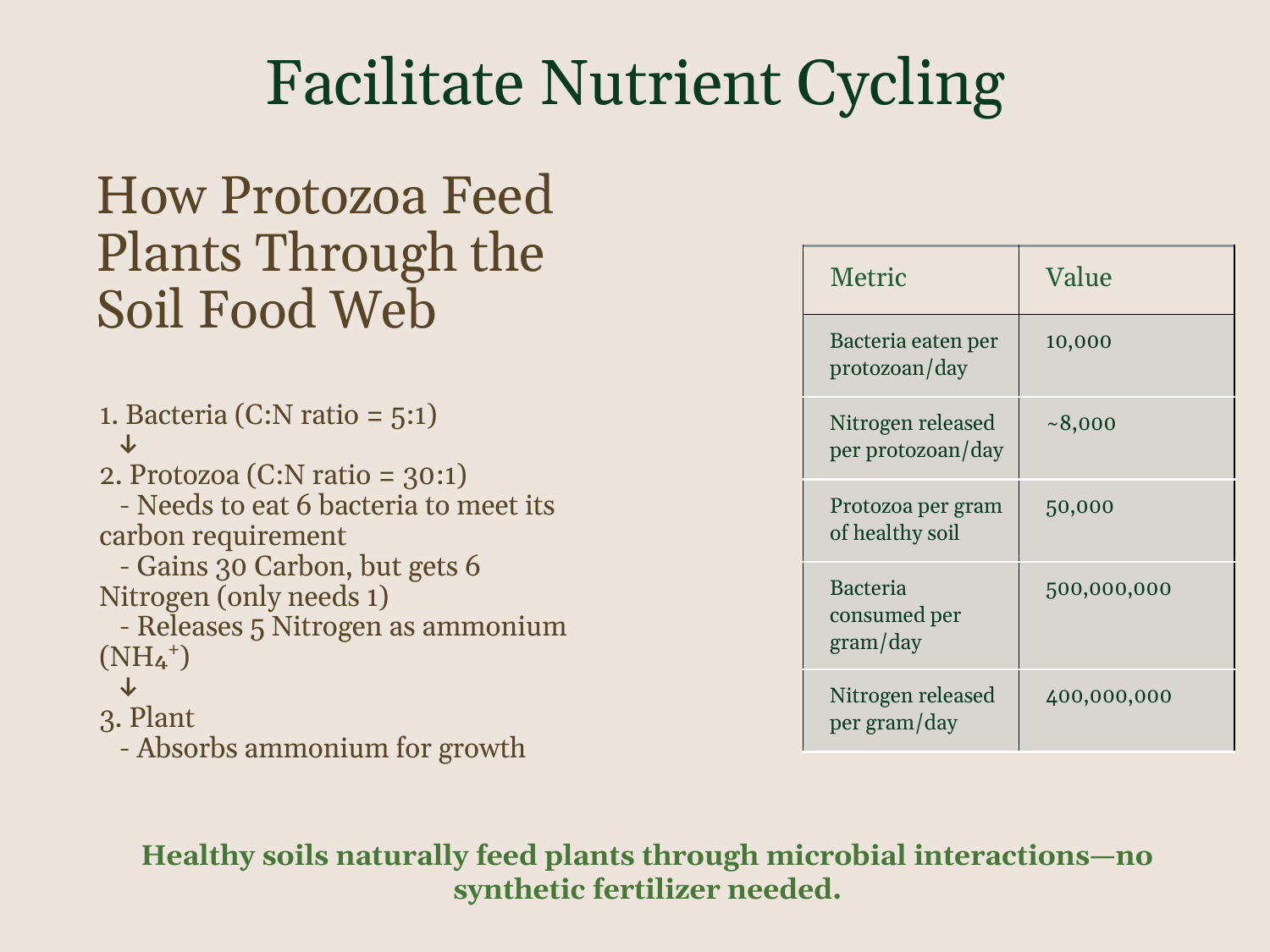

Facilitate Nutrient Cycling
# How Protozoa Feed Plants Through the Soil Food Web
| Metric | Value |
| --- | --- |
| Bacteria eaten per protozoan/day | 10,000 |
| Nitrogen released per protozoan/day | ~8,000 |
| Protozoa per gram of healthy soil | 50,000 |
| Bacteria consumed per gram/day | 500,000,000 |
| Nitrogen released per gram/day | 400,000,000 |
1. Bacteria (C:N ratio = 5:1)
   ↓
2. Protozoa (C:N ratio = 30:1)
   - Needs to eat 6 bacteria to meet its carbon requirement
   - Gains 30 Carbon, but gets 6 Nitrogen (only needs 1)
   - Releases 5 Nitrogen as ammonium (NH₄⁺)
   ↓
3. Plant
   - Absorbs ammonium for growth
Healthy soils naturally feed plants through microbial interactions—no synthetic fertilizer needed.